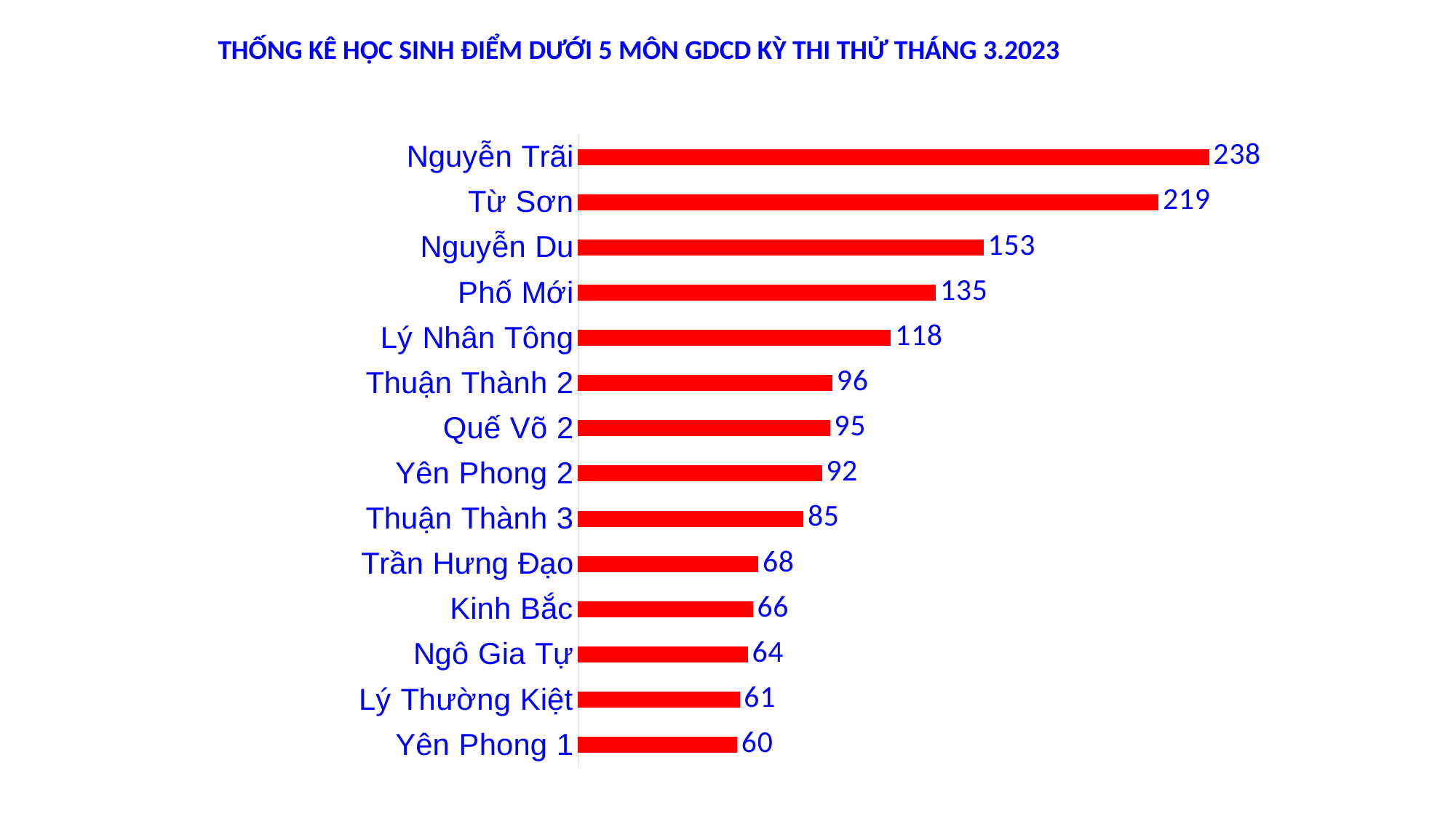

THỐNG KÊ HỌC SINH ĐIỂM DƯỚI 5 MÔN GDCD KỲ THI THỬ THÁNG 3.2023

### Chart

| Category | Series 1 |
|---|---|
| Yên Phong 1 | 60.0 |
| Lý Thường Kiệt | 61.0 |
| Ngô Gia Tự | 64.0 |
| Kinh Bắc | 66.0 |
| Trần Hưng Đạo | 68.0 |
| Thuận Thành 3 | 85.0 |
| Yên Phong 2 | 92.0 |
| Quế Võ 2 | 95.0 |
| Thuận Thành 2 | 96.0 |
| Lý Nhân Tông | 118.0 |
| Phố Mới | 135.0 |
| Nguyễn Du | 153.0 |
| Từ Sơn | 219.0 |
| Nguyễn Trãi | 238.0 |